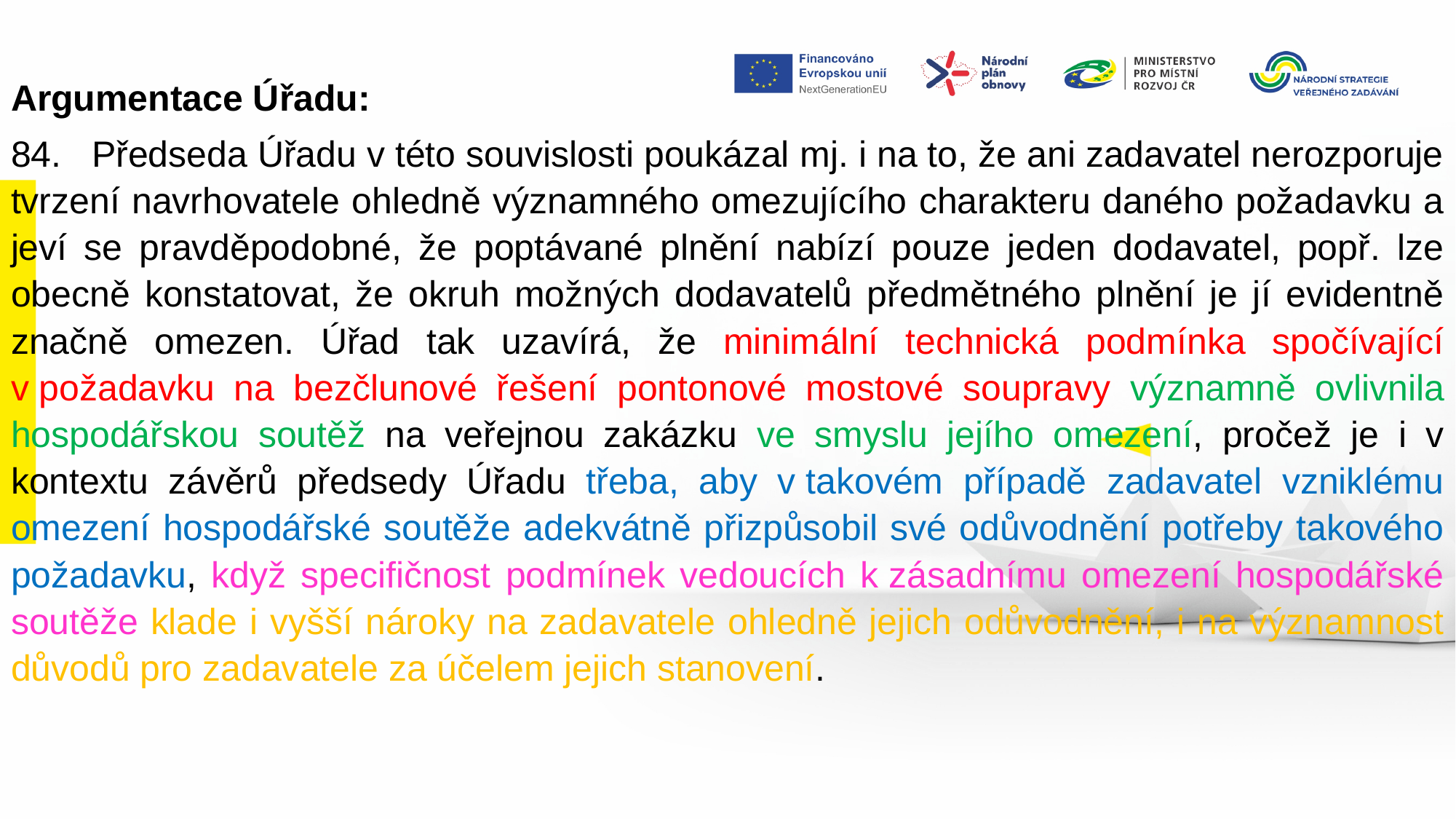

Argumentace Úřadu:
84.   Předseda Úřadu v této souvislosti poukázal mj. i na to, že ani zadavatel nerozporuje tvrzení navrhovatele ohledně významného omezujícího charakteru daného požadavku a jeví se pravděpodobné, že poptávané plnění nabízí pouze jeden dodavatel, popř. lze obecně konstatovat, že okruh možných dodavatelů předmětného plnění je jí evidentně značně omezen. Úřad tak uzavírá, že minimální technická podmínka spočívající v požadavku na bezčlunové řešení pontonové mostové soupravy významně ovlivnila hospodářskou soutěž na veřejnou zakázku ve smyslu jejího omezení, pročež je i v kontextu závěrů předsedy Úřadu třeba, aby v takovém případě zadavatel vzniklému omezení hospodářské soutěže adekvátně přizpůsobil své odůvodnění potřeby takového požadavku, když specifičnost podmínek vedoucích k zásadnímu omezení hospodářské soutěže klade i vyšší nároky na zadavatele ohledně jejich odůvodnění, i na významnost důvodů pro zadavatele za účelem jejich stanovení.